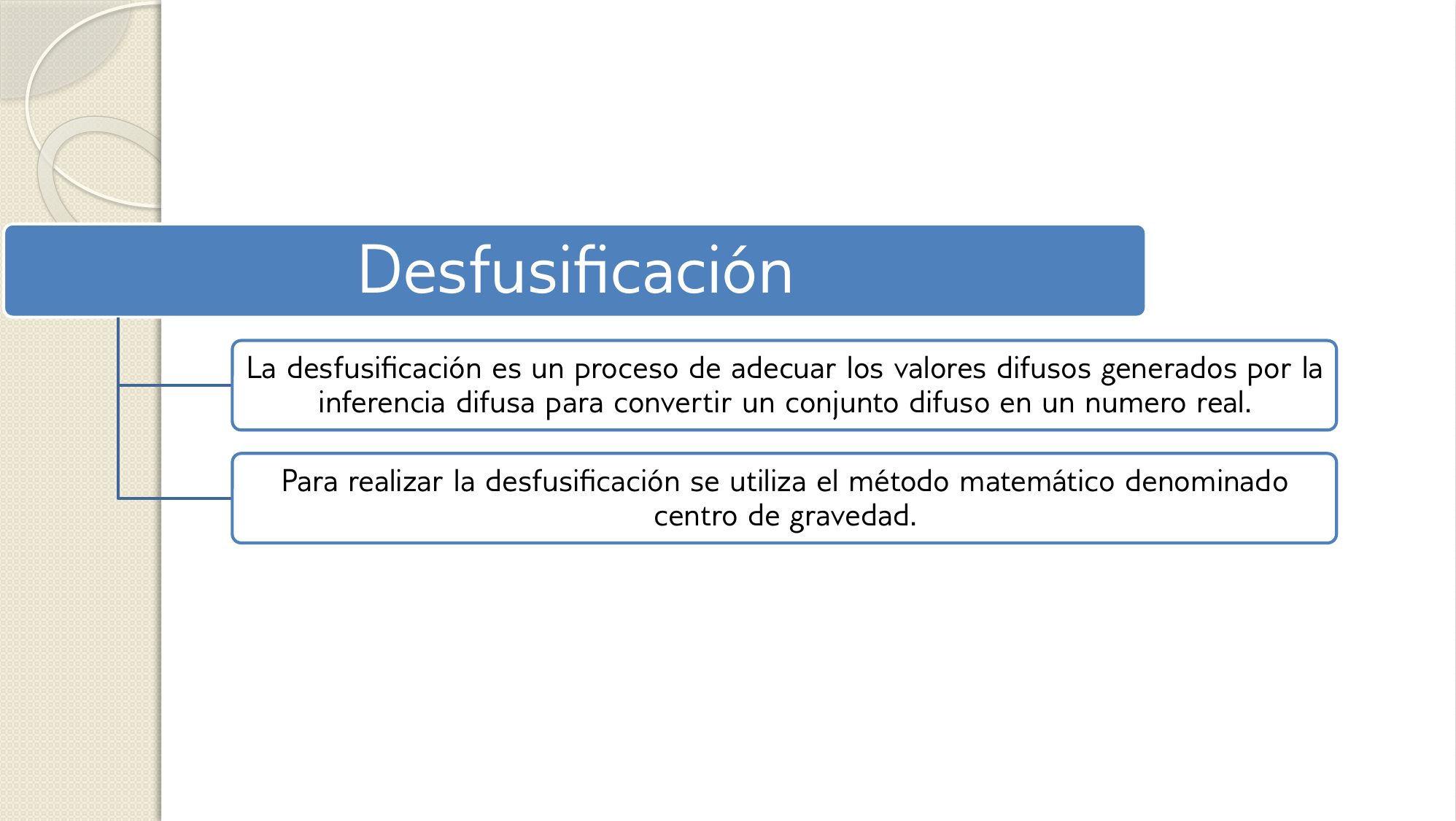

Desfusificación
La desfusificación es un proceso de adecuar los valores difusos generados por la inferencia difusa para convertir un conjunto difuso en un numero real.
Para realizar la desfusificación se utiliza el método matemático denominado centro de gravedad.